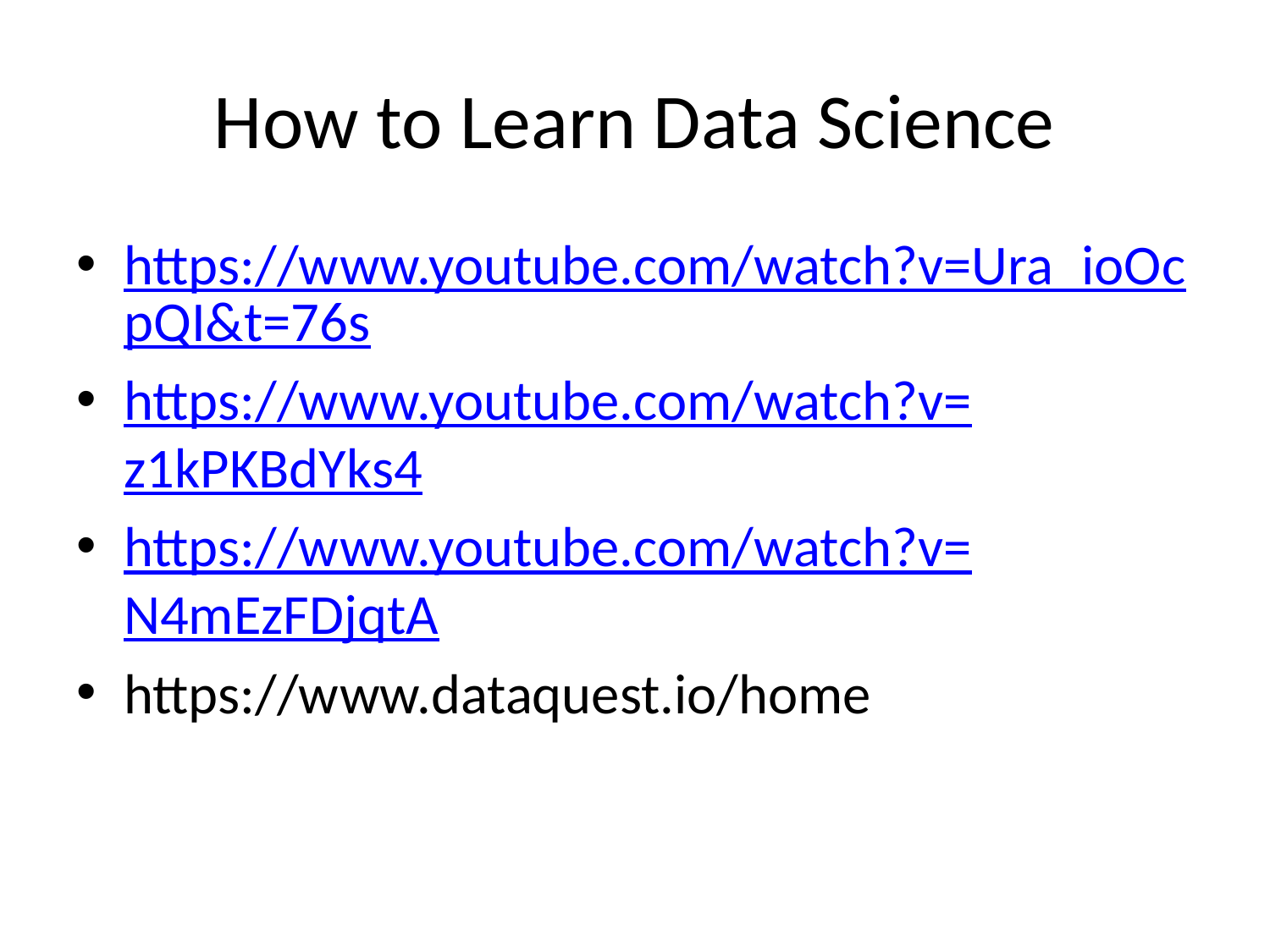

# How to Learn Data Science
https://www.youtube.com/watch?v=Ura_ioOcpQI&t=76s
https://www.youtube.com/watch?v=z1kPKBdYks4
https://www.youtube.com/watch?v=N4mEzFDjqtA
https://www.dataquest.io/home